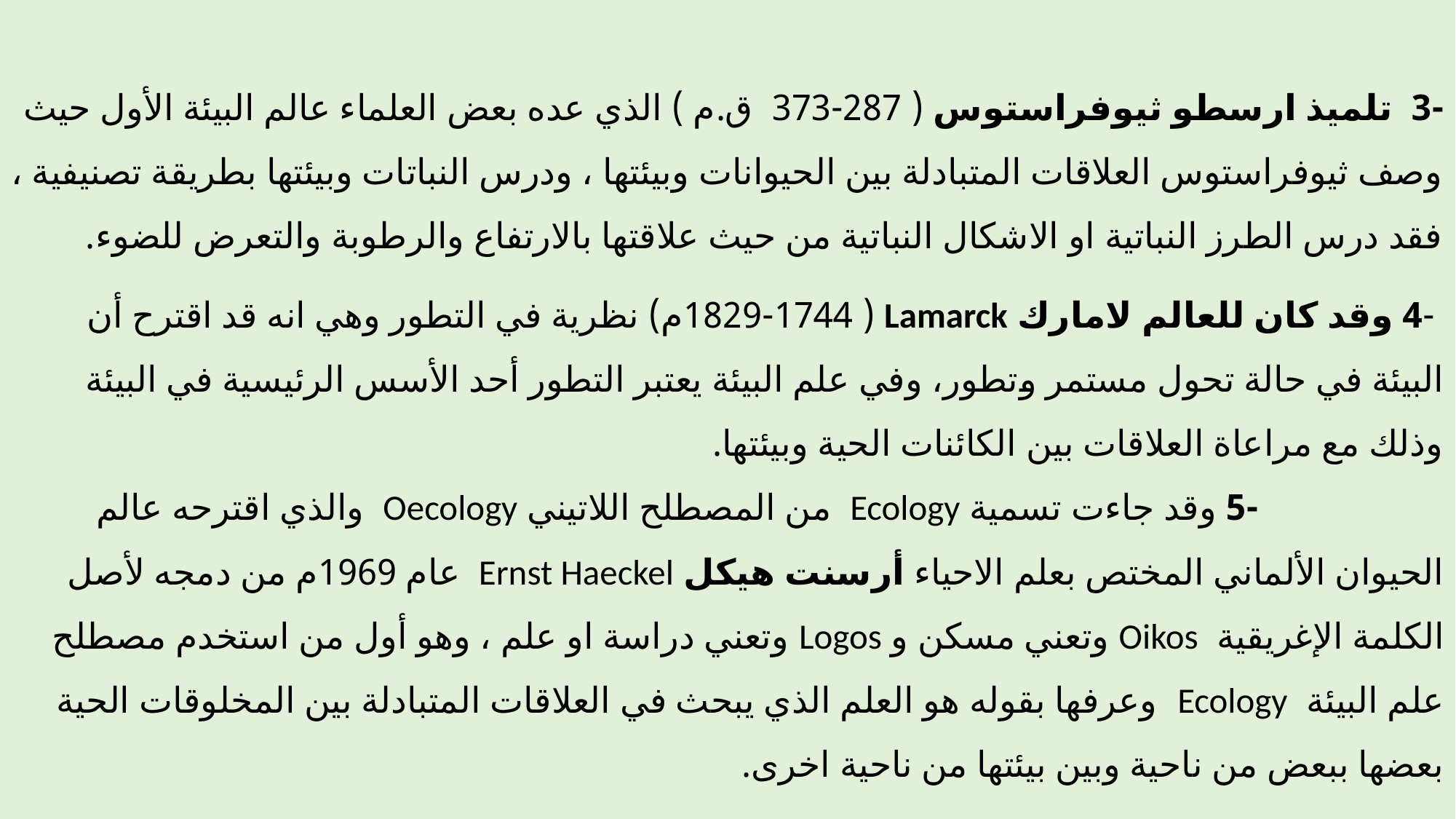

-3  تلميذ ارسطو ثيوفراستوس ( 287-373  ق.م ) الذي عده بعض العلماء عالم البيئة الأول حيث  وصف ثيوفراستوس العلاقات المتبادلة بين الحيوانات وبيئتها ، ودرس النباتات وبيئتها بطريقة تصنيفية ، فقد درس الطرز النباتية او الاشكال النباتية من حيث علاقتها بالارتفاع والرطوبة والتعرض للضوء.
 -4 وقد كان للعالم لامارك Lamarck ( 1829-1744م) نظرية في التطور وهي انه قد اقترح أن البيئة في حالة تحول مستمر وتطور، وفي علم البيئة يعتبر التطور أحد الأسس الرئيسية في البيئة وذلك مع مراعاة العلاقات بين الكائنات الحية وبيئتها.                                                                                                -5 وقد جاءت تسمية Ecology  من المصطلح اللاتيني Oecology  والذي اقترحه عالم الحيوان الألماني المختص بعلم الاحياء أرسنت هيكل Ernst Haeckel  عام 1969م من دمجه لأصل الكلمة الإغريقية  Oikos وتعني مسكن و Logos وتعني دراسة او علم ، وهو أول من استخدم مصطلح علم البيئة  Ecology  وعرفها بقوله هو العلم الذي يبحث في العلاقات المتبادلة بين المخلوقات الحية بعضها ببعض من ناحية وبين بيئتها من ناحية اخرى.